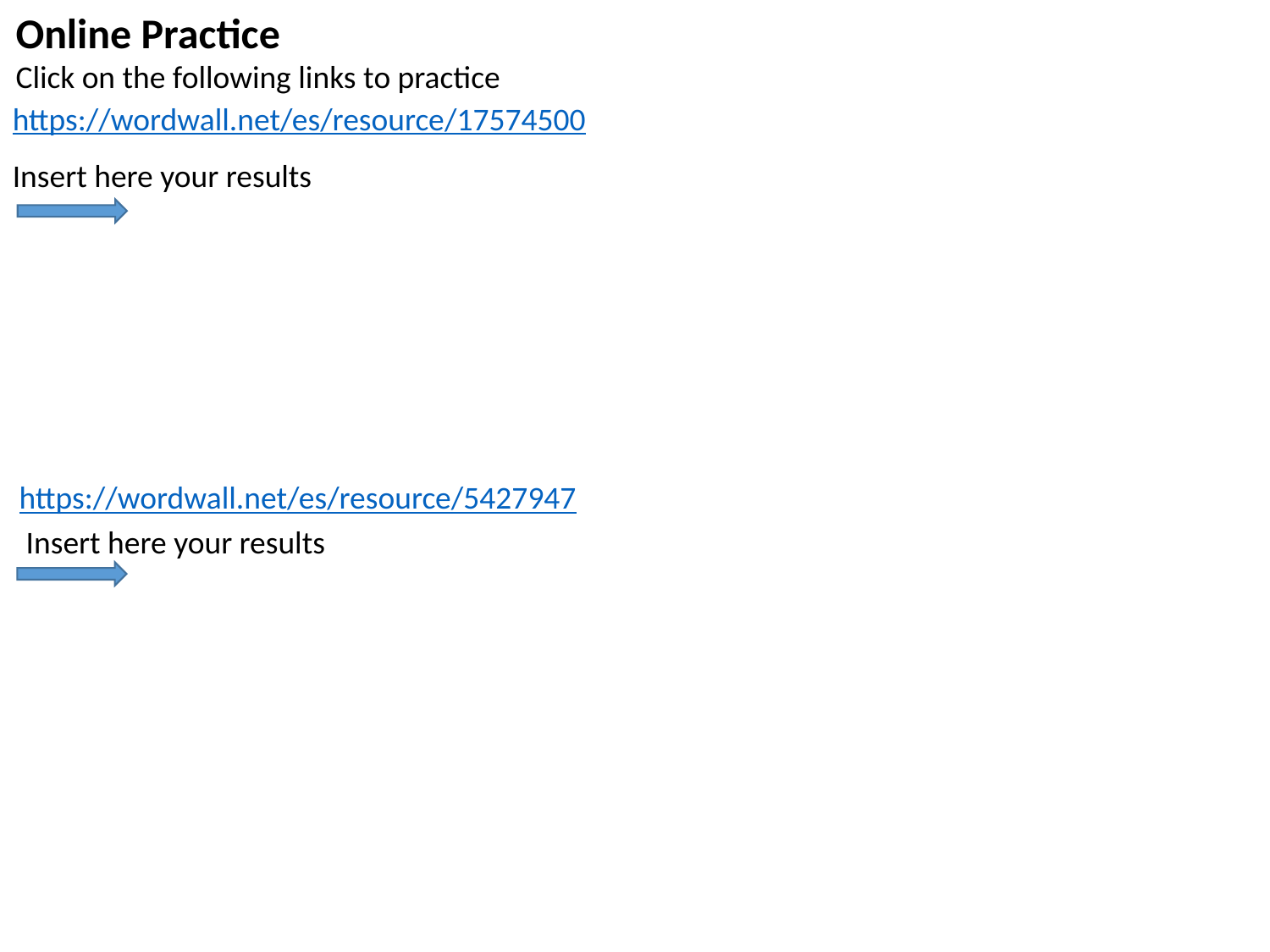

Online Practice
Click on the following links to practice
https://wordwall.net/es/resource/17574500

Insert here your results

https://wordwall.net/es/resource/5427947

Insert here your results